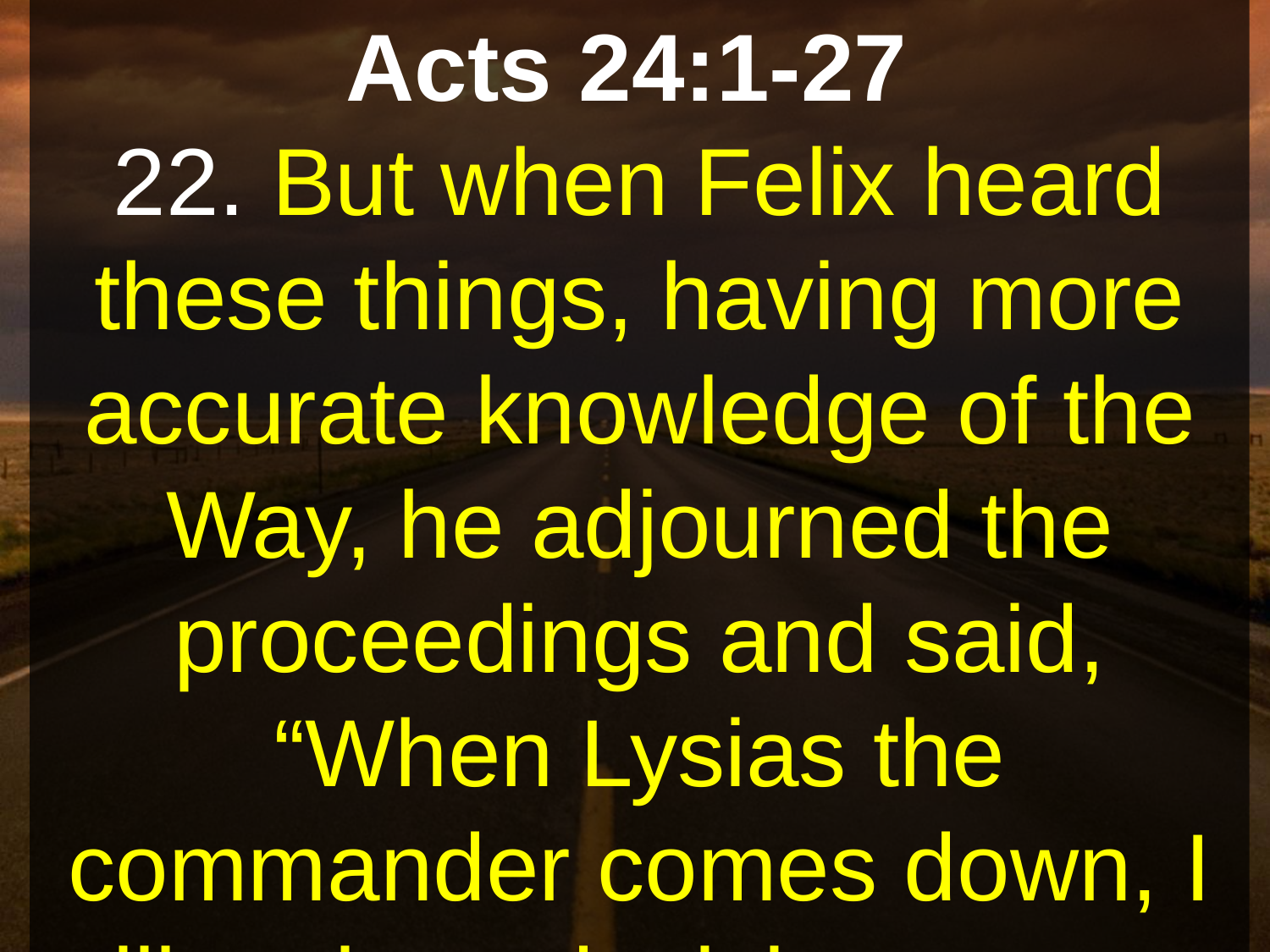

Acts 24:1-27
22. But when Felix heard these things, having more accurate knowledge of the Way, he adjourned the proceedings and said, “When Lysias the commander comes down, I will make a decision on your case.”